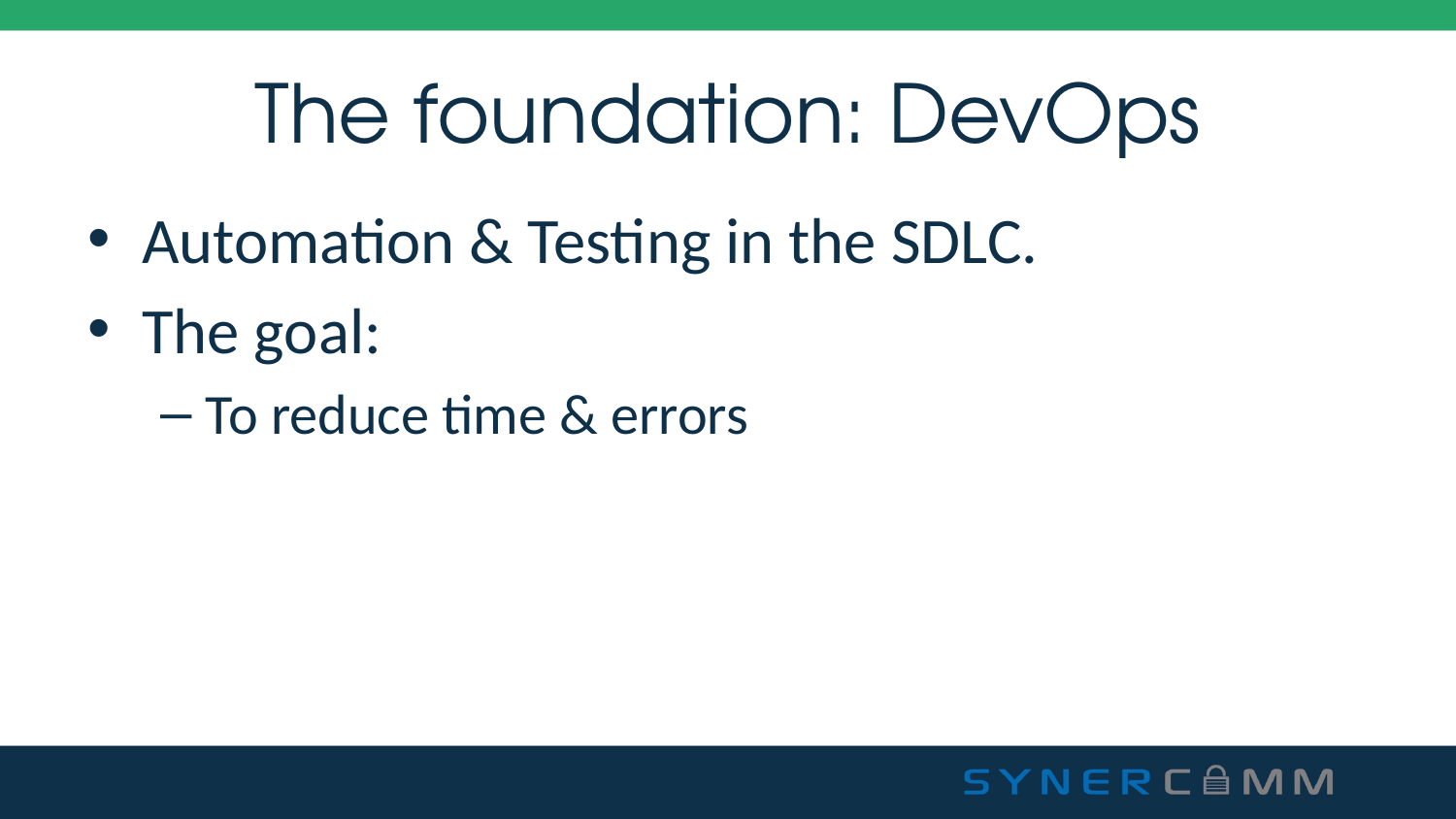

# The foundation: DevOps
Automation & Testing in the SDLC.
The goal:
To reduce time & errors